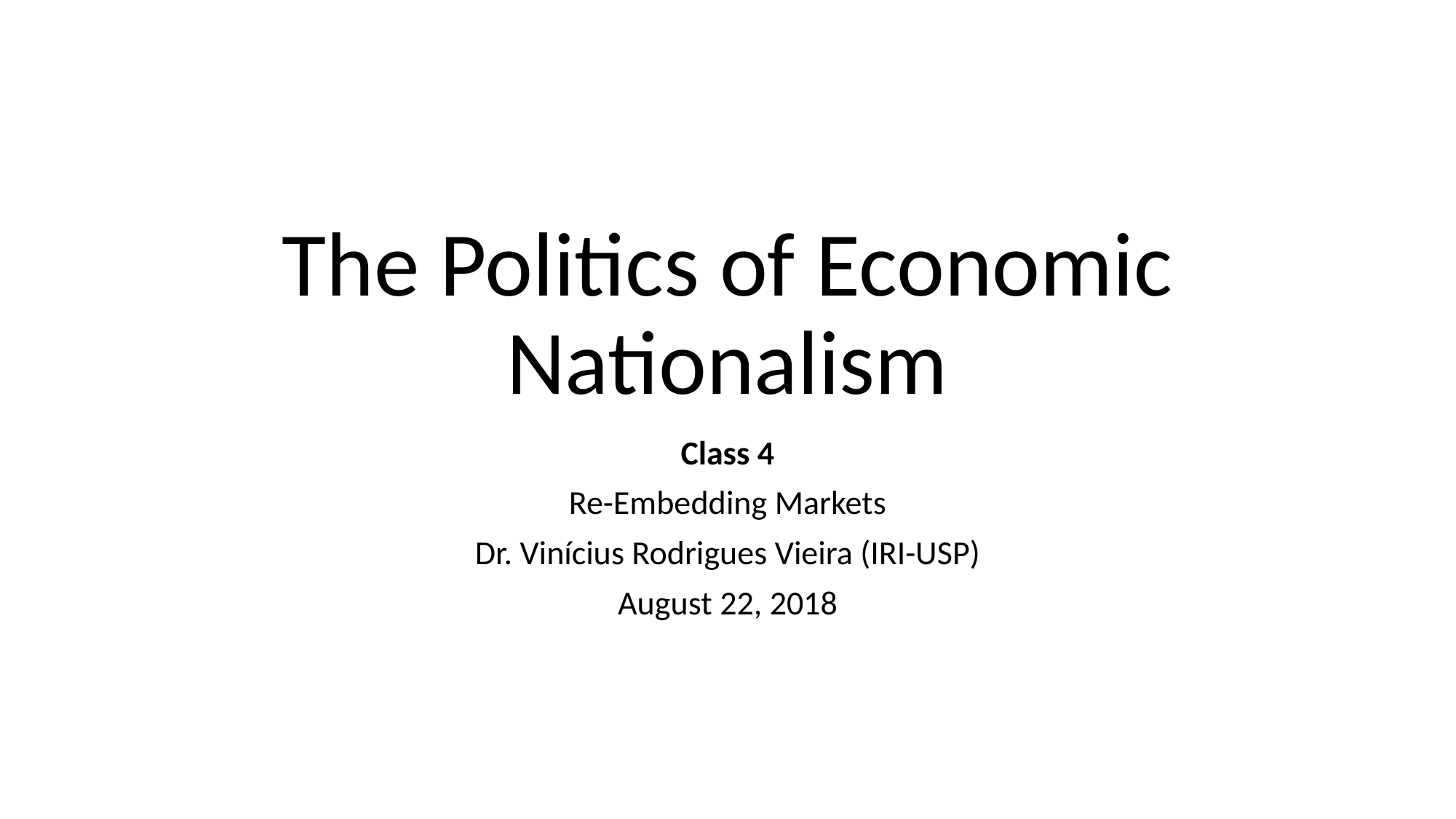

# The Politics of Economic Nationalism
Class 4
Re-Embedding Markets
Dr. Vinícius Rodrigues Vieira (IRI-USP)
August 22, 2018